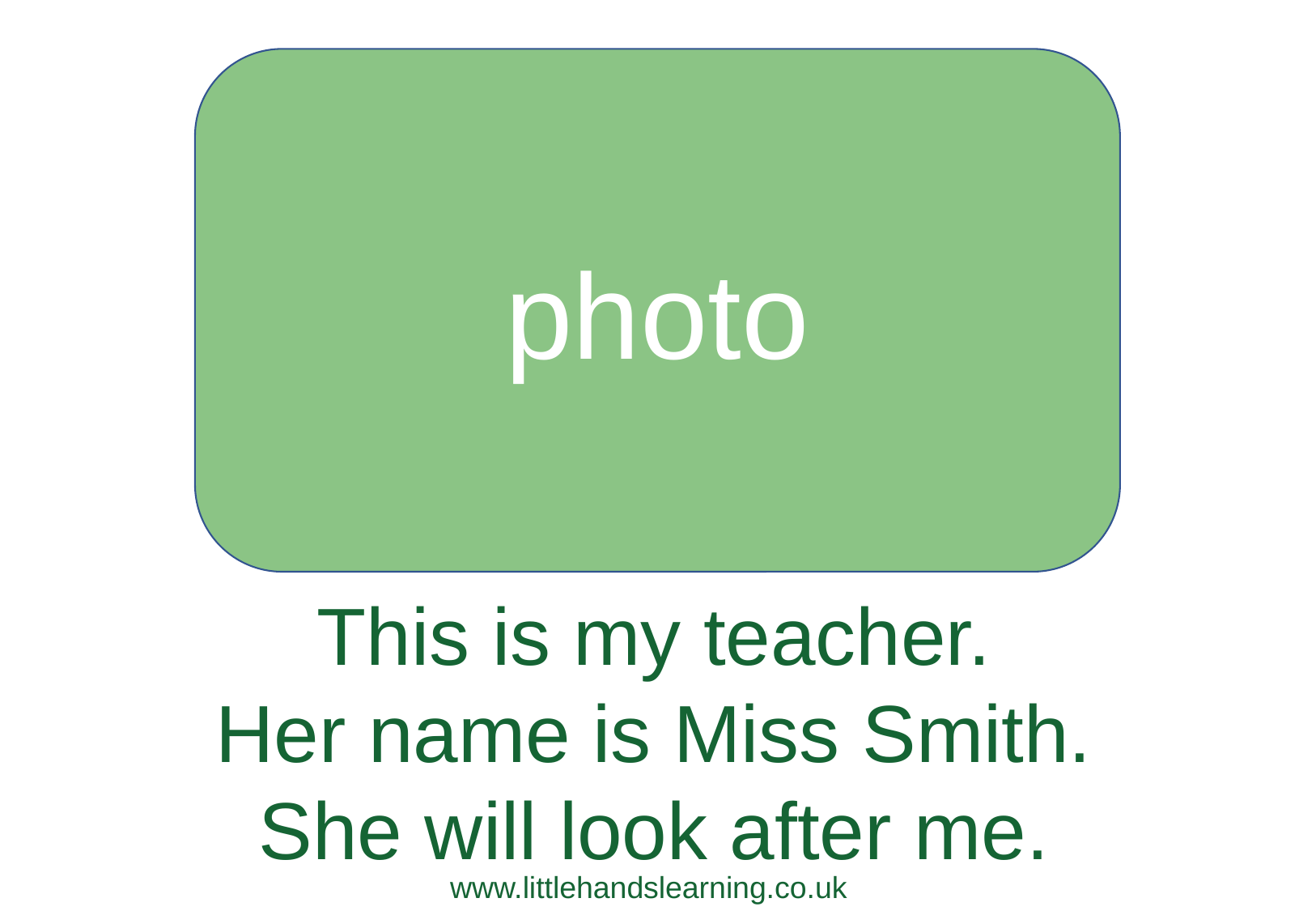

photo
This is my teacher.
Her name is Miss Smith.
She will look after me.
www.littlehandslearning.co.uk